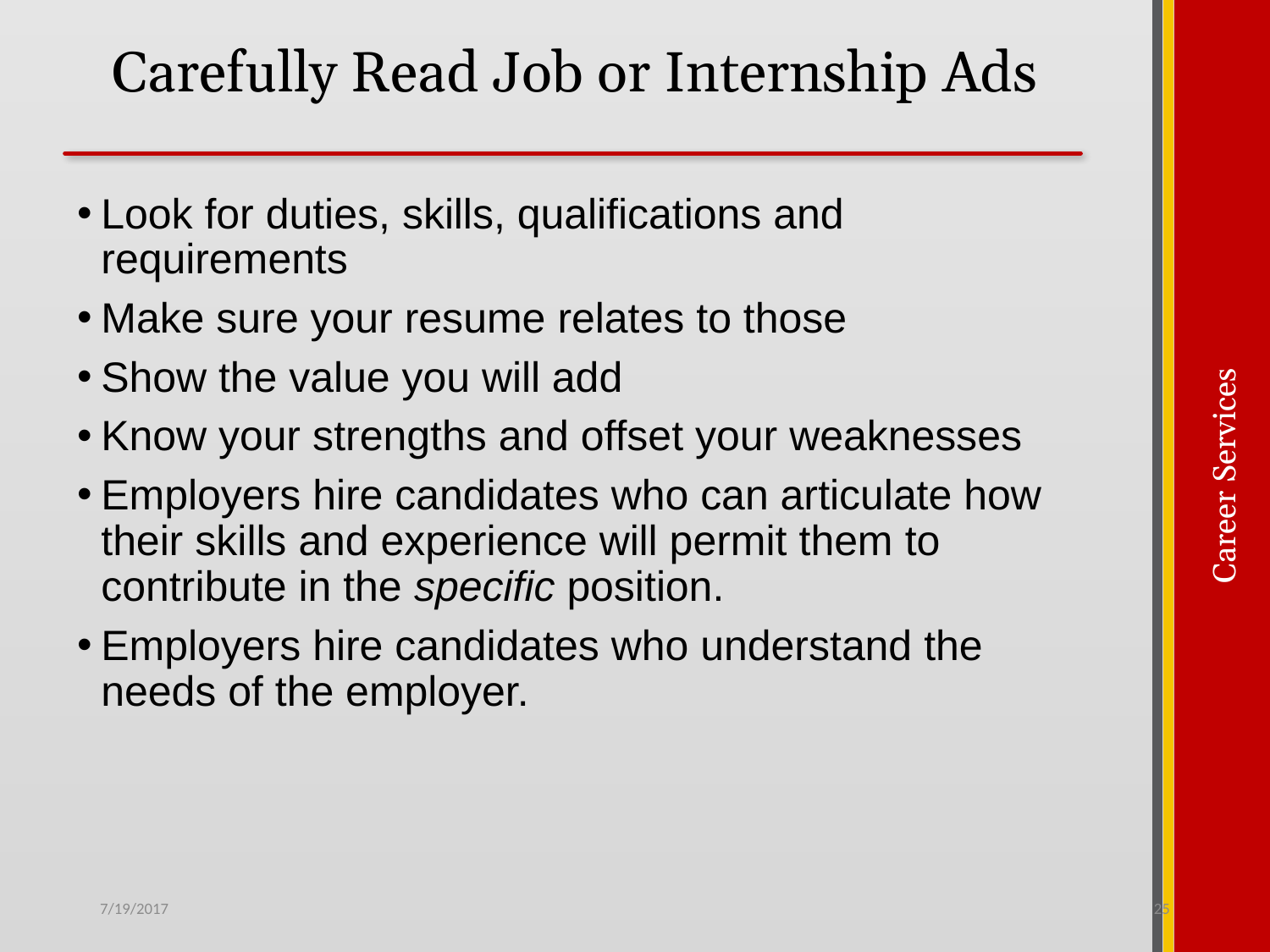

# Carefully Read Job or Internship Ads
Look for duties, skills, qualifications and requirements
Make sure your resume relates to those
Show the value you will add
Know your strengths and offset your weaknesses
Employers hire candidates who can articulate how their skills and experience will permit them to contribute in the specific position.
Employers hire candidates who understand the needs of the employer.

7/19/2017

25